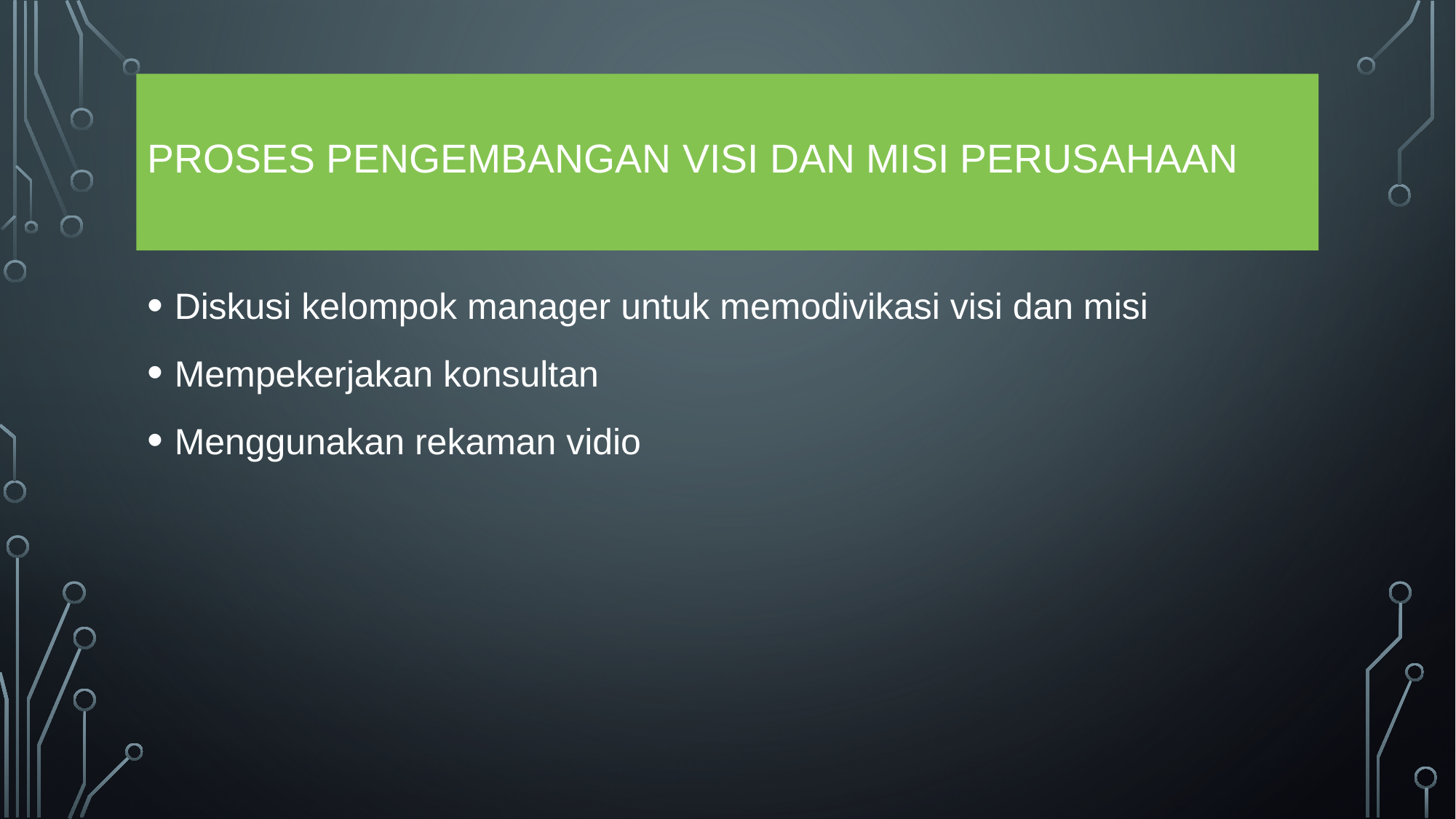

# Proses Pengembangan Visi dan Misi Perusahaan
Diskusi kelompok manager untuk memodivikasi visi dan misi
Mempekerjakan konsultan
Menggunakan rekaman vidio